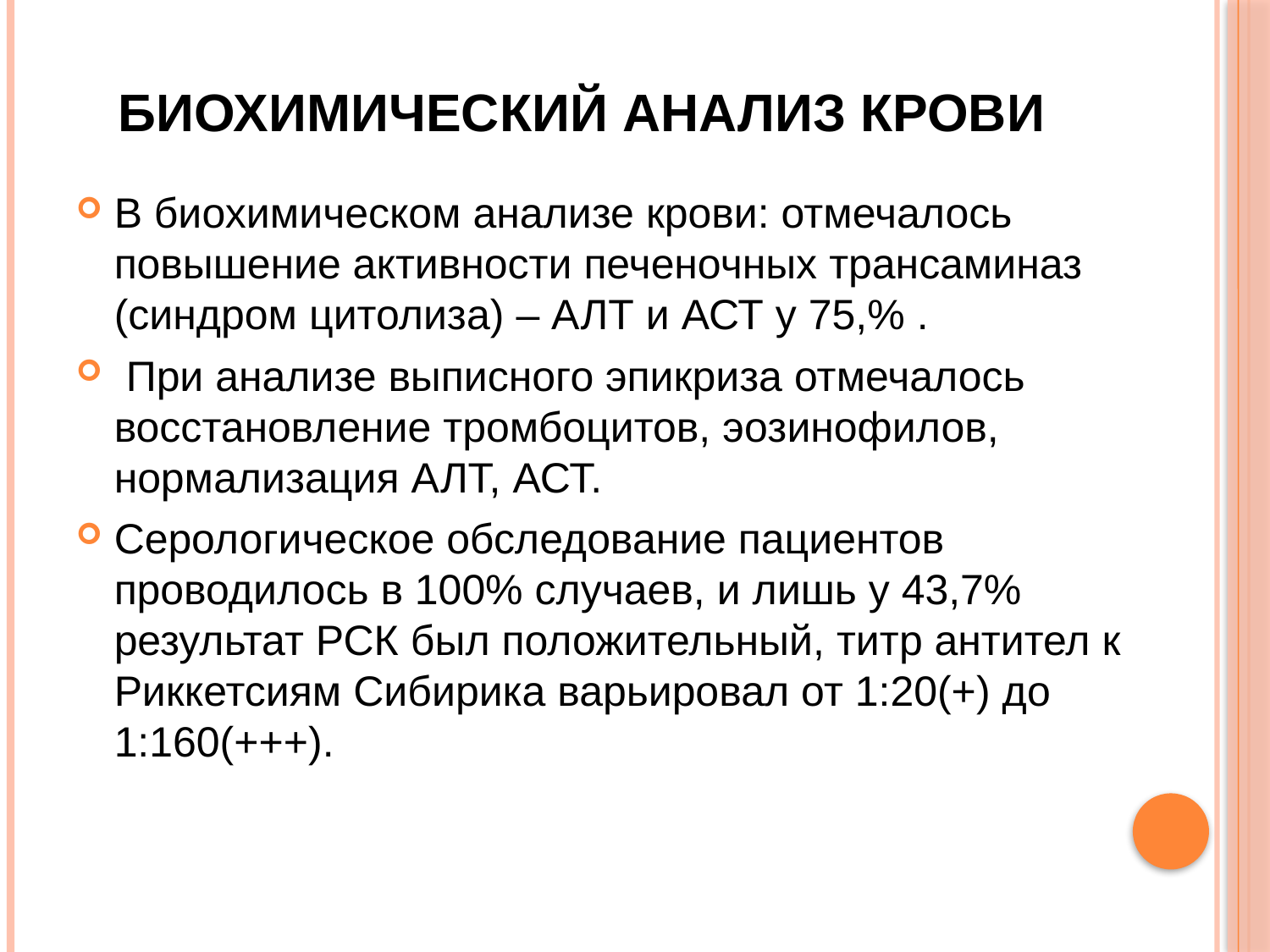

# Биохимический анализ крови
В биохимическом анализе крови: отмечалось повышение активности печеночных трансаминаз (синдром цитолиза) – АЛТ и АСТ у 75,% .
 При анализе выписного эпикриза отмечалось восстановление тромбоцитов, эозинофилов, нормализация АЛТ, АСТ.
Серологическое обследование пациентов проводилось в 100% случаев, и лишь у 43,7% результат РСК был положительный, титр антител к Риккетсиям Сибирика варьировал от 1:20(+) до 1:160(+++).